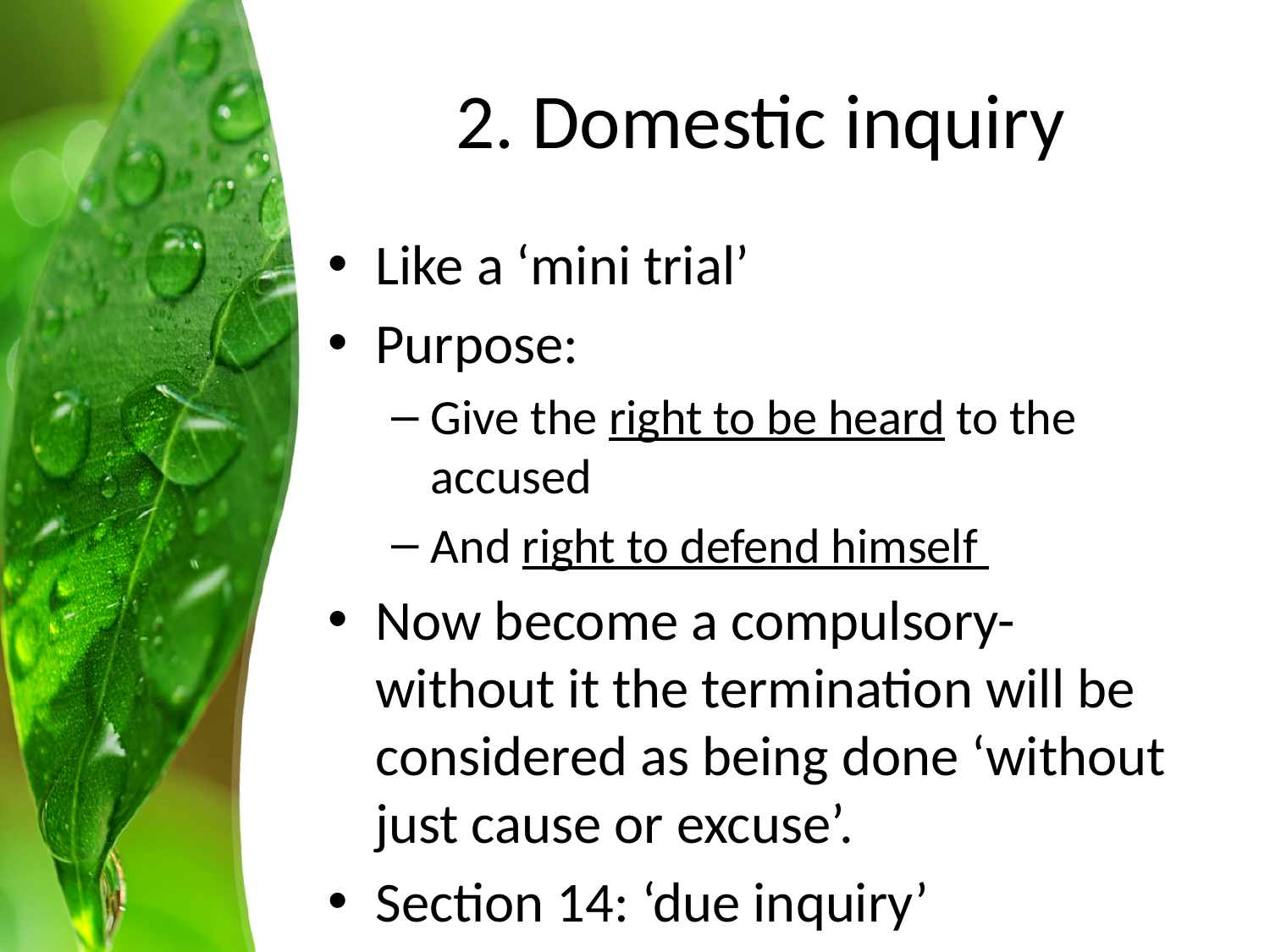

# 2. Domestic inquiry
Like a ‘mini trial’
Purpose:
Give the right to be heard to the accused
And right to defend himself
Now become a compulsory- without it the termination will be considered as being done ‘without just cause or excuse’.
Section 14: ‘due inquiry’